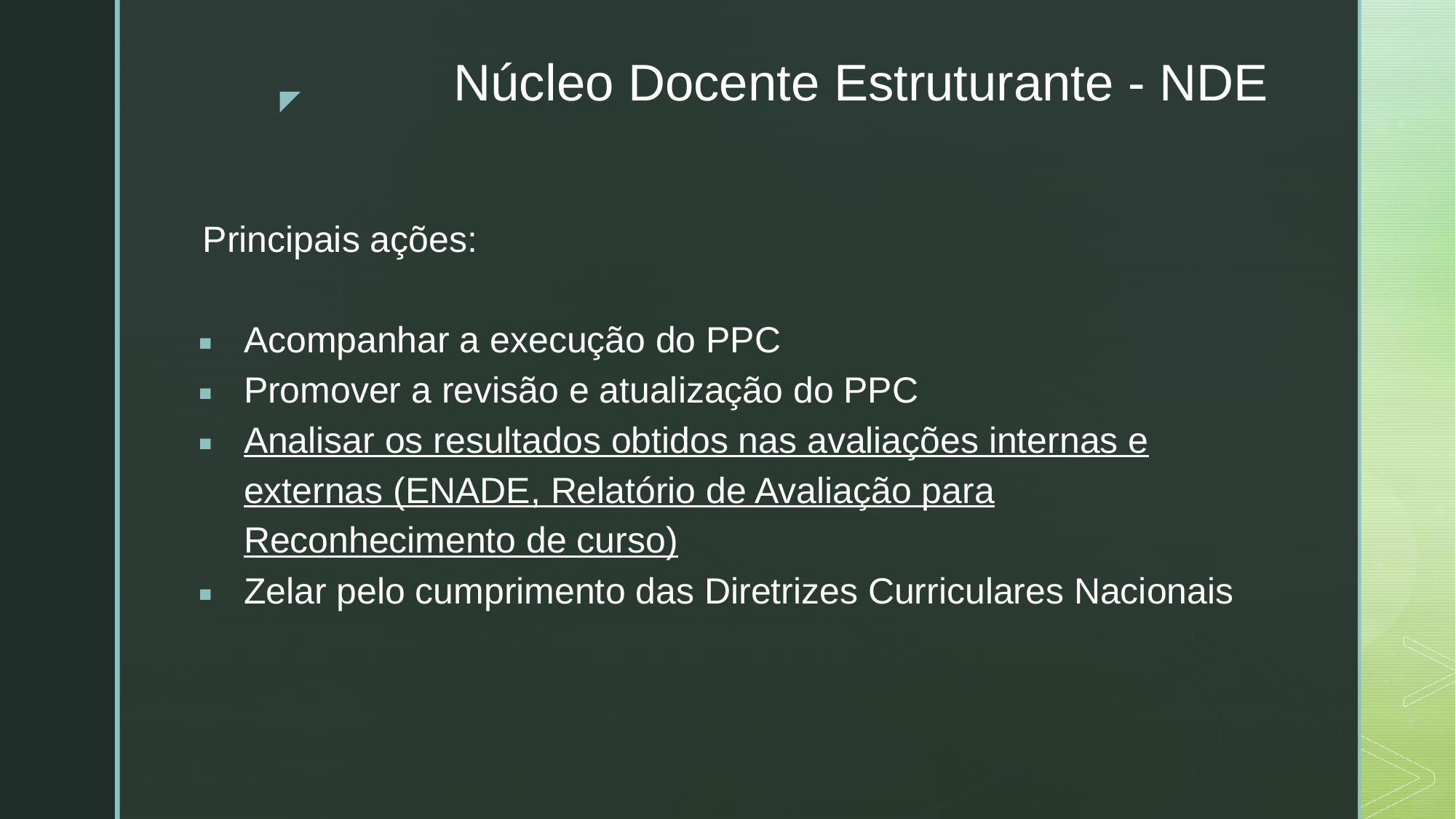

# Núcleo Docente Estruturante - NDE
Principais ações:

Acompanhar a execução do PPC
Promover a revisão e atualização do PPC
Analisar os resultados obtidos nas avaliações internas e externas (ENADE, Relatório de Avaliação para Reconhecimento de curso)
Zelar pelo cumprimento das Diretrizes Curriculares Nacionais